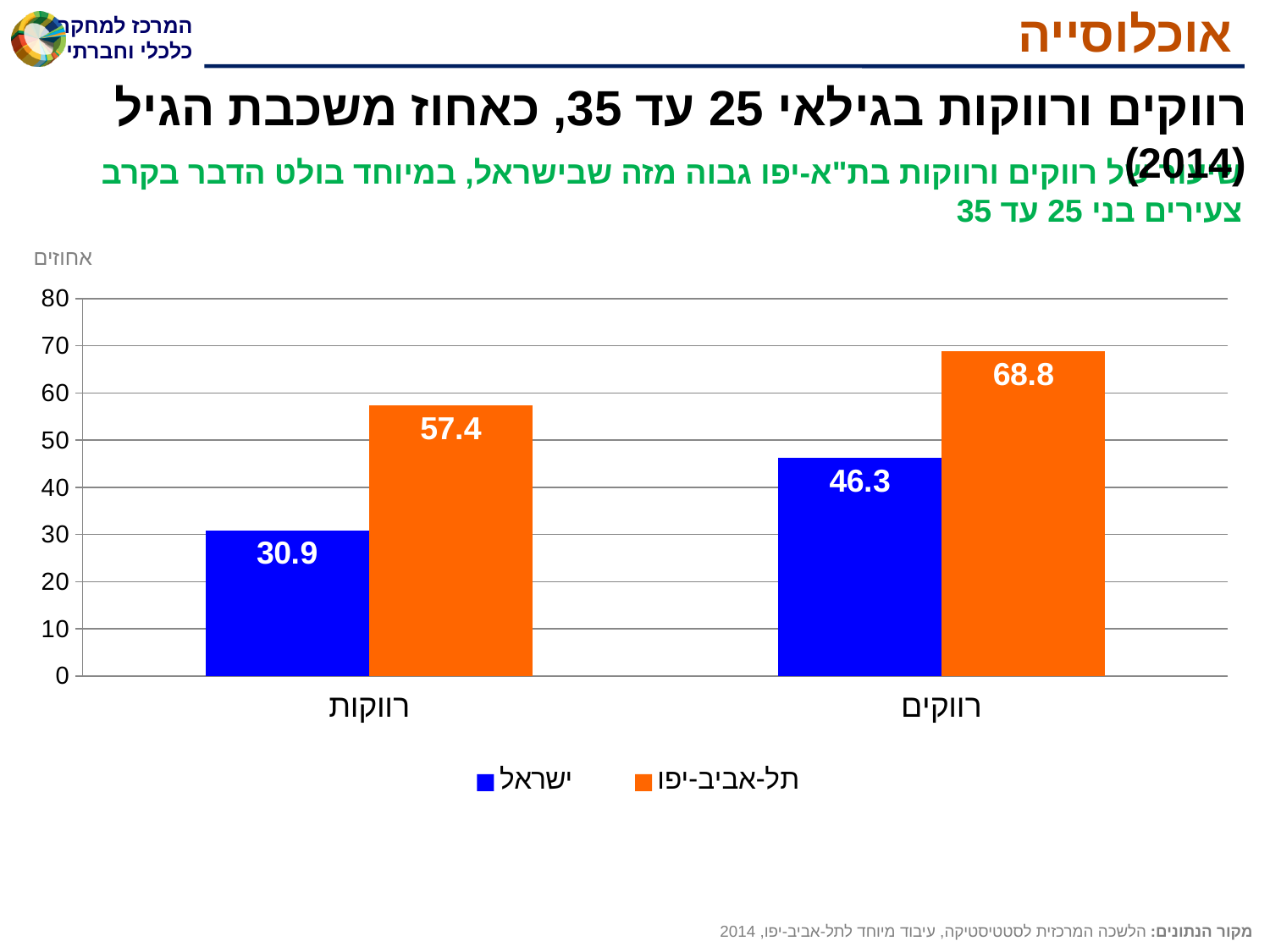

# אוכלוסייה
רווקים ורווקות בגילאי 25 עד 35, כאחוז משכבת הגיל (2014)
שיעור של רווקים ורווקות בת"א-יפו גבוה מזה שבישראל, במיוחד בולט הדבר בקרב צעירים בני 25 עד 35
אחוזים

### Chart

| Category | ישראל | תל-אביב-יפו |
|---|---|---|
| רווקות | 30.9 | 57.4 |
| רווקים | 46.3 | 68.8 |
15

מקור הנתונים: הלשכה המרכזית לסטטיסטיקה, עיבוד מיוחד לתל-אביב-יפו, 2014